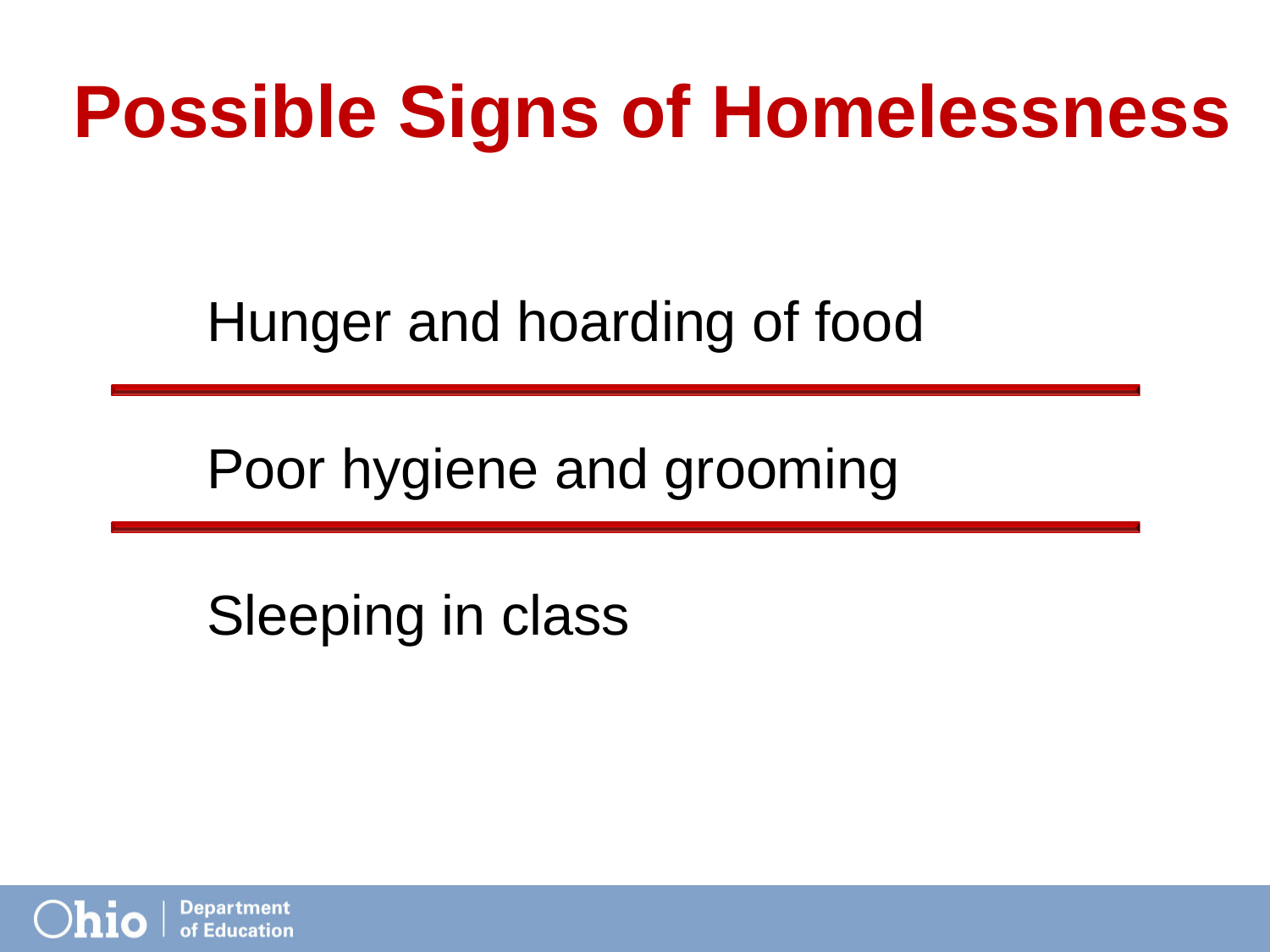

# Possible Signs of Homelessness

	Hunger and hoarding of food
	Poor hygiene and grooming
	Sleeping in class